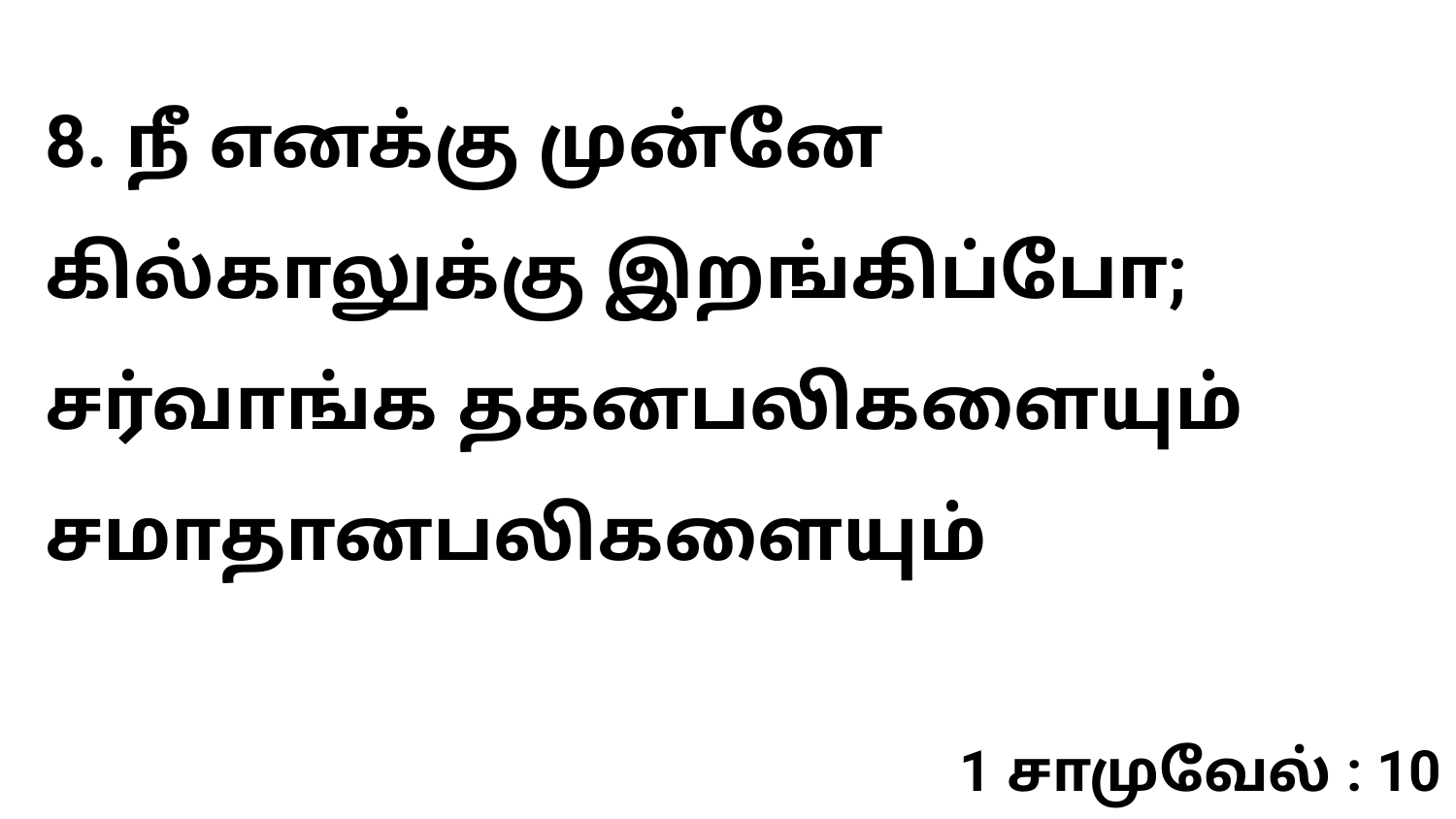

8. நீ எனக்கு முன்னே கில்காலுக்கு இறங்கிப்போ; சர்வாங்க தகனபலிகளையும் சமாதானபலிகளையும்
1 சாமுவேல் : 10